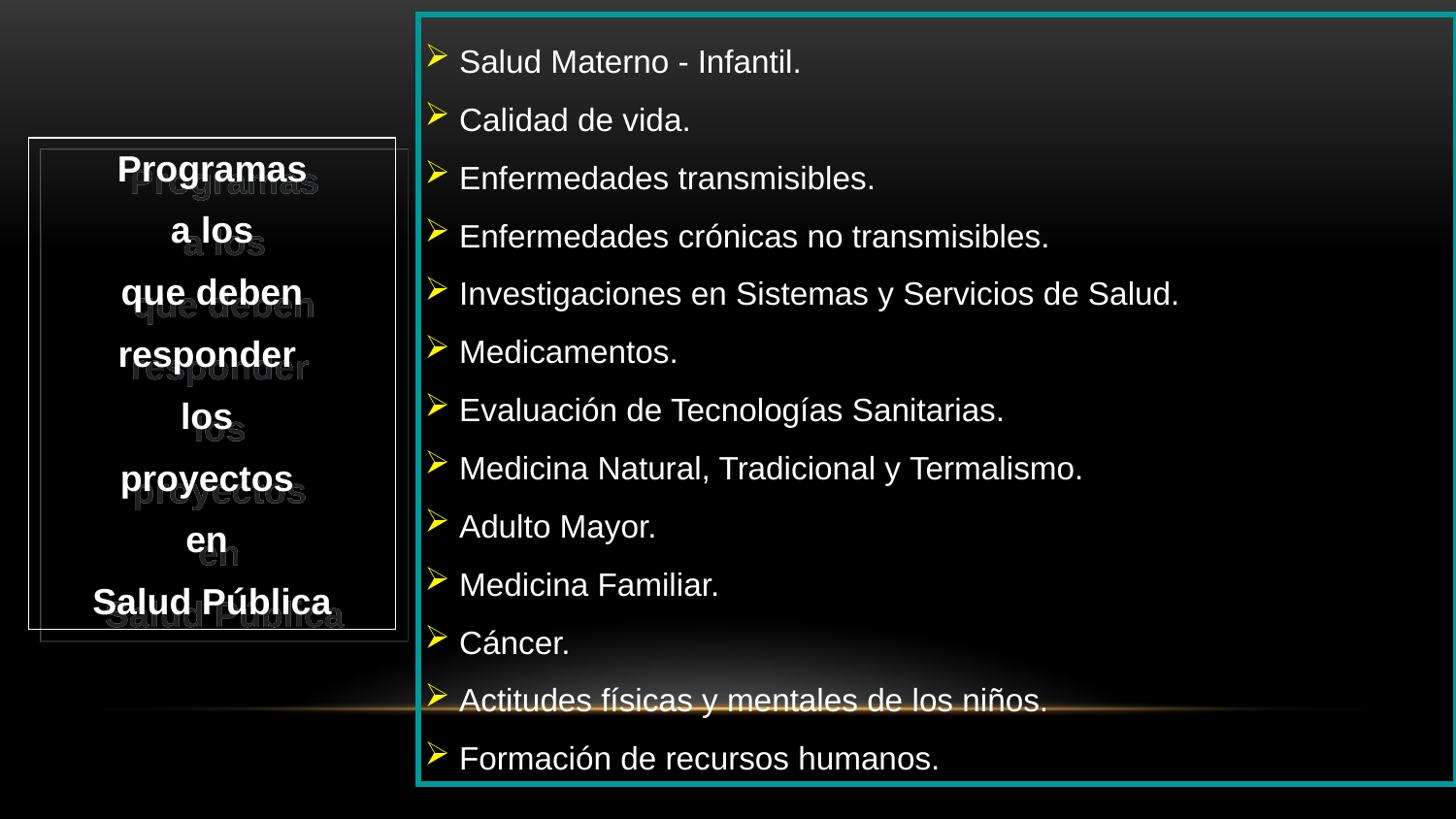

Salud Materno - Infantil.
Calidad de vida.
Enfermedades transmisibles.
Enfermedades crónicas no transmisibles.
Investigaciones en Sistemas y Servicios de Salud.
Medicamentos.
Evaluación de Tecnologías Sanitarias.
Medicina Natural, Tradicional y Termalismo.
Adulto Mayor.
Medicina Familiar.
Cáncer.
Actitudes físicas y mentales de los niños.
Formación de recursos humanos.
Programas
a los
 que deben
responder
los
proyectos
en
Salud Pública